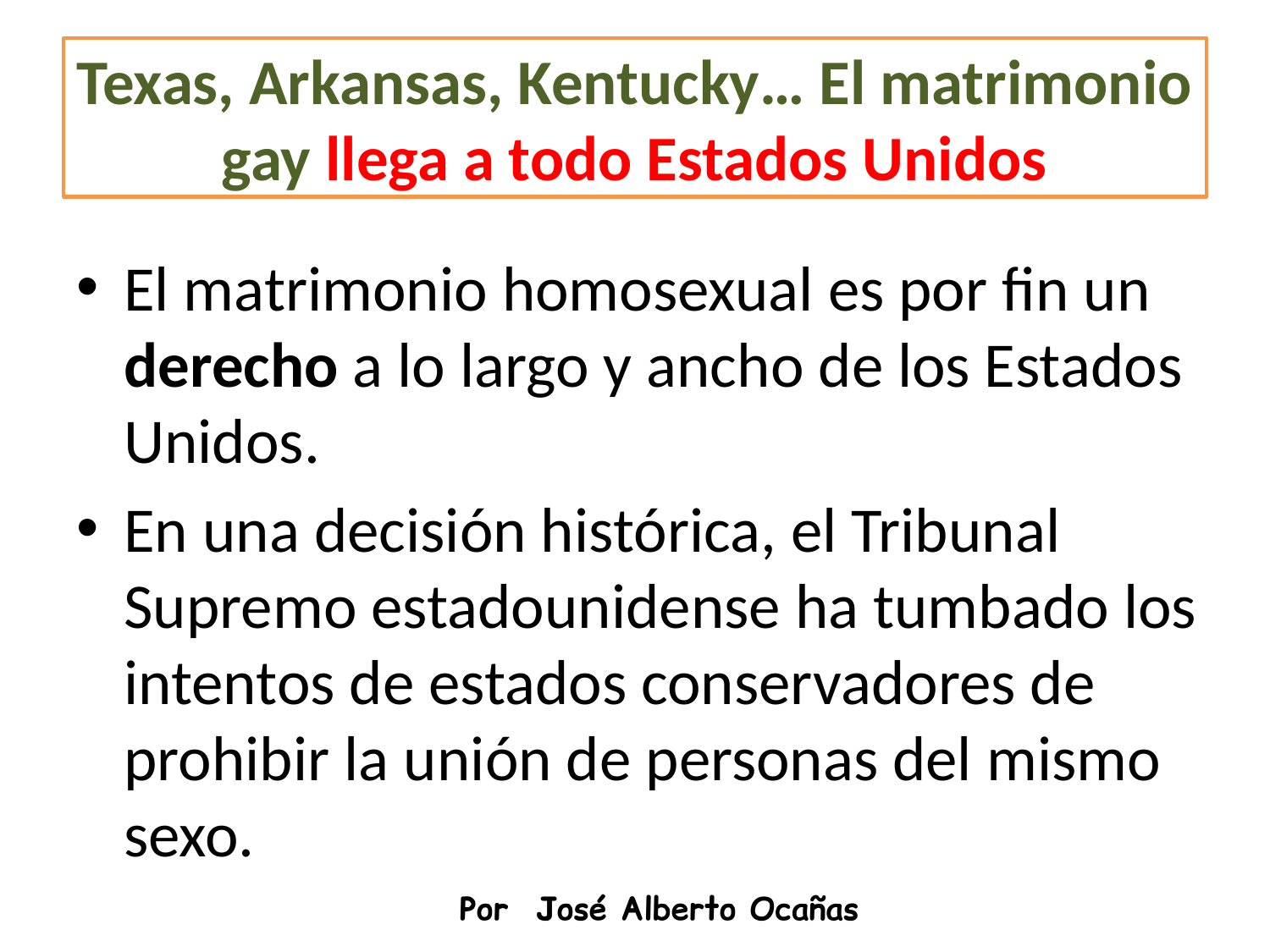

# Texas, Arkansas, Kentucky… El matrimonio gay llega a todo Estados Unidos
El matrimonio homosexual es por fin un derecho a lo largo y ancho de los Estados Unidos.
En una decisión histórica, el Tribunal Supremo estadounidense ha tumbado los intentos de estados conservadores de prohibir la unión de personas del mismo sexo.
Por  José Alberto Ocañas